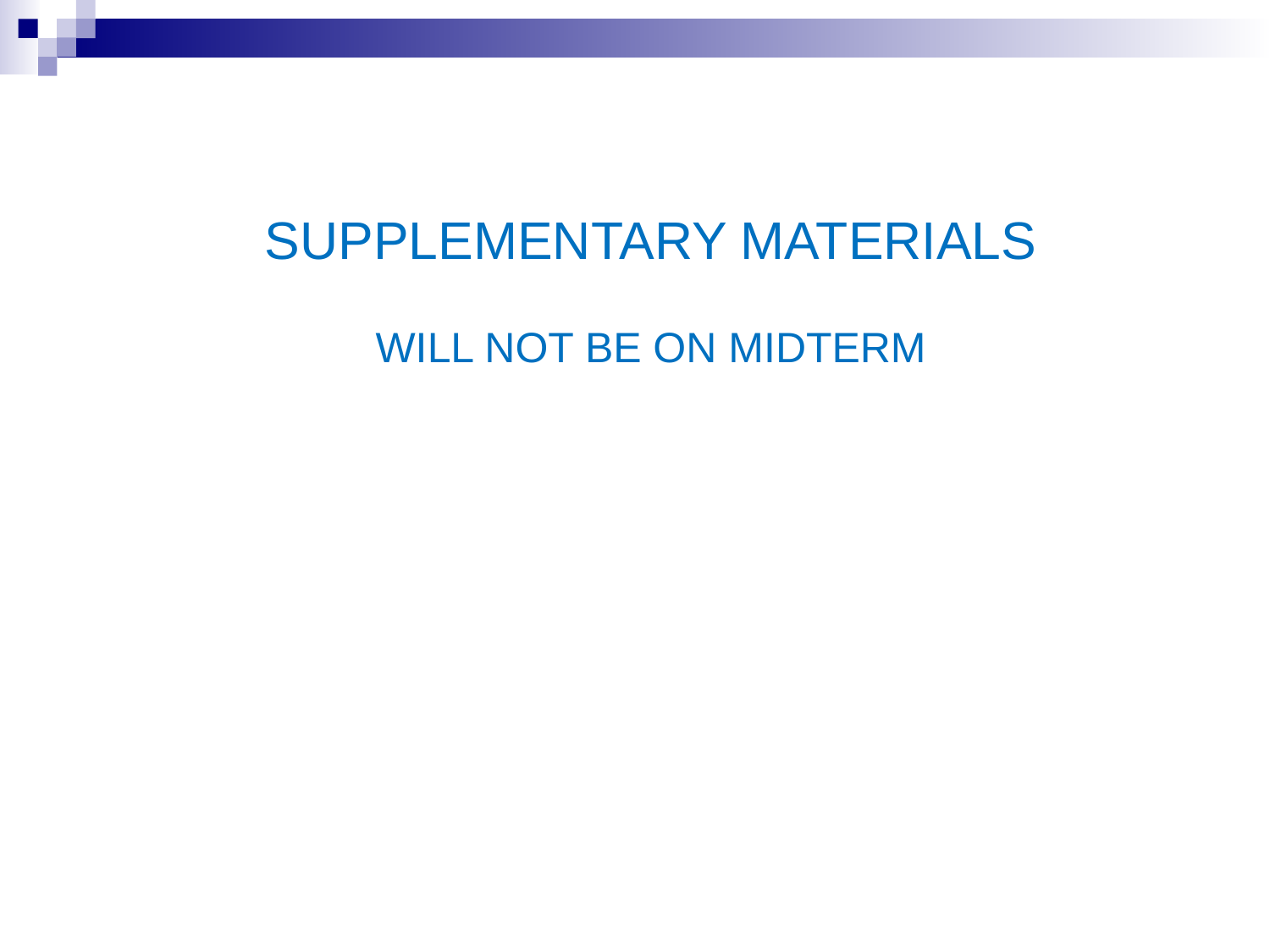

SUPPLEMENTARY MATERIALS

WILL NOT BE ON MIDTERM